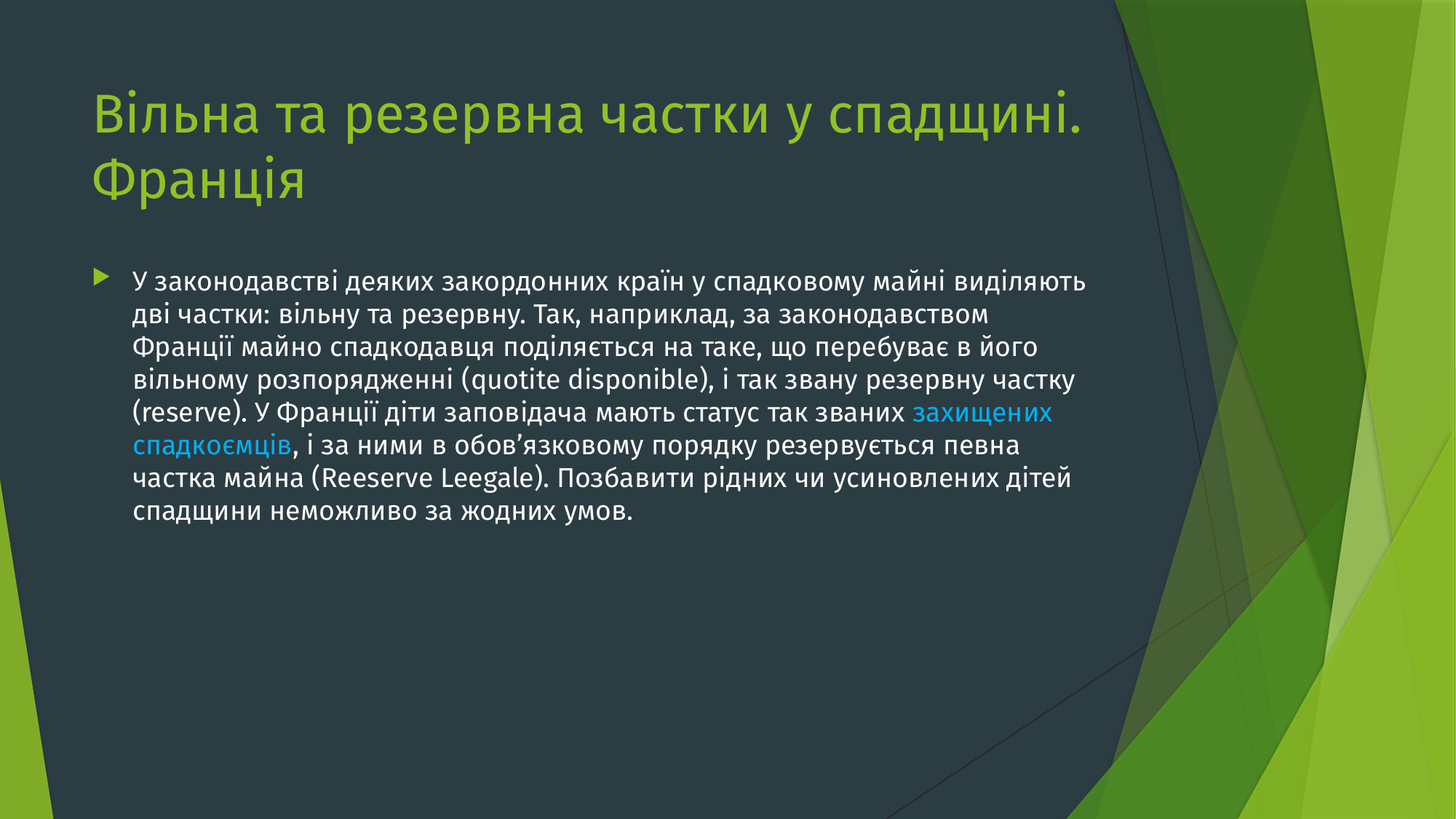

# Вільна та резервна частки у спадщині. Франція
У законодавстві деяких закордонних країн у спадковому майні виділяють дві частки: вільну та резервну. Так, наприклад, за законодавством Франції майно спадкодавця поділяється на таке, що перебуває в його вільному розпорядженні (quotite disponible), і так звану резервну частку (reserve). У Франції діти заповідача мають статус так званих захищених спадкоємців, і за ними в обов’язковому порядку резервується певна частка майна (Reeserve Leegale). Позбавити рідних чи усиновлених дітей спадщини неможливо за жодних умов.